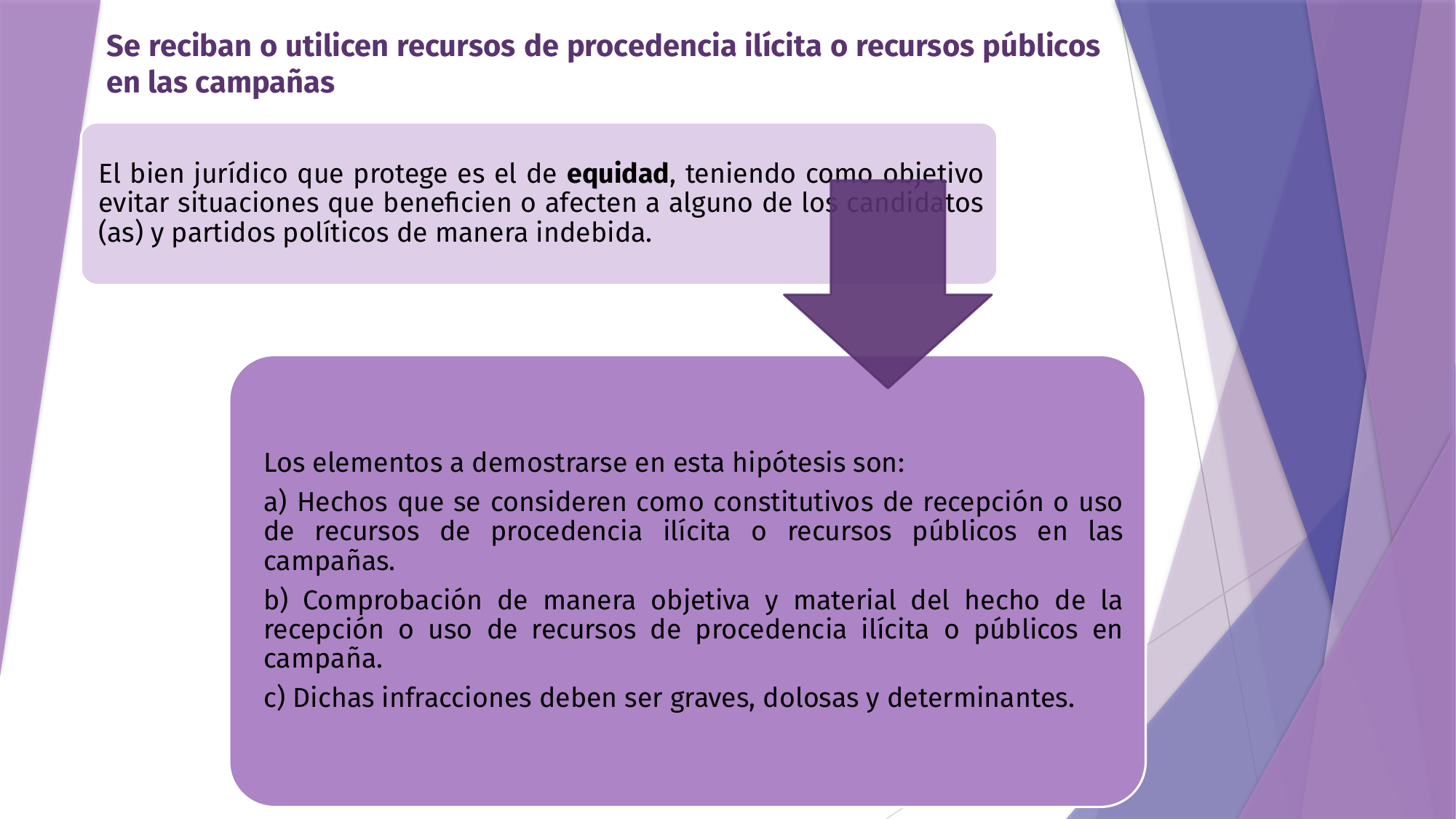

Se reciban o utilicen recursos de procedencia ilícita o recursos públicos en las campañas
El bien jurídico que protege es el de equidad, teniendo como objetivo evitar situaciones que beneficien o afecten a alguno de los candidatos (as) y partidos políticos de manera indebida.
Los elementos a demostrarse en esta hipótesis son:
a) Hechos que se consideren como constitutivos de recepción o uso de recursos de procedencia ilícita o recursos públicos en las campañas.
b) Comprobación de manera objetiva y material del hecho de la recepción o uso de recursos de procedencia ilícita o públicos en campaña.
c) Dichas infracciones deben ser graves, dolosas y determinantes.